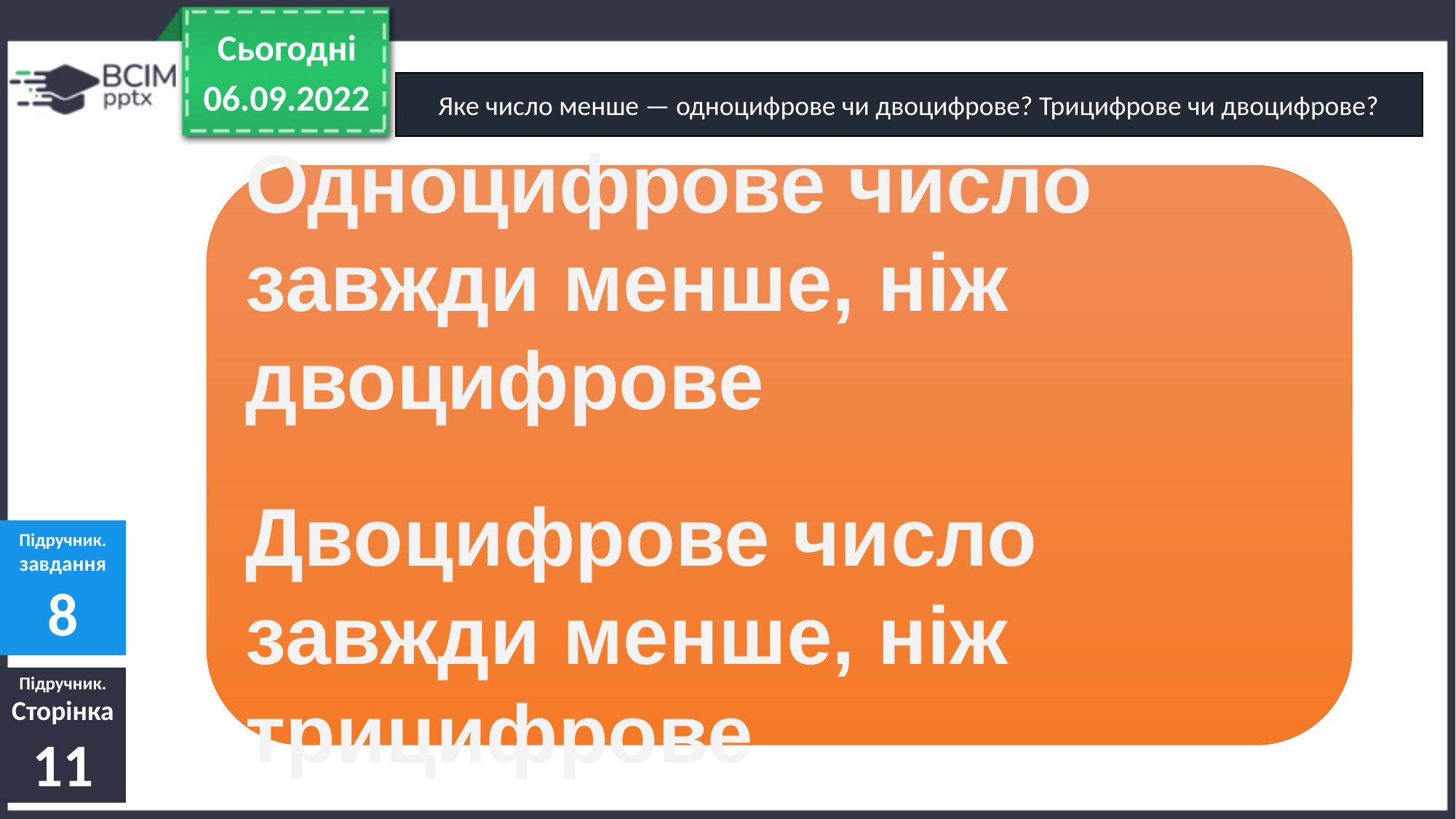

Сьогодні
Яке число менше — одноцифрове чи двоцифрове? Трицифрове чи двоцифрове?
06.09.2022
Математика
Одноцифрове число завжди менше, ніж двоцифрове

Двоцифрове число завжди менше, ніж трицифрове
Підручник.
завдання
8
Підручник.
Сторінка
11
06.09.2022